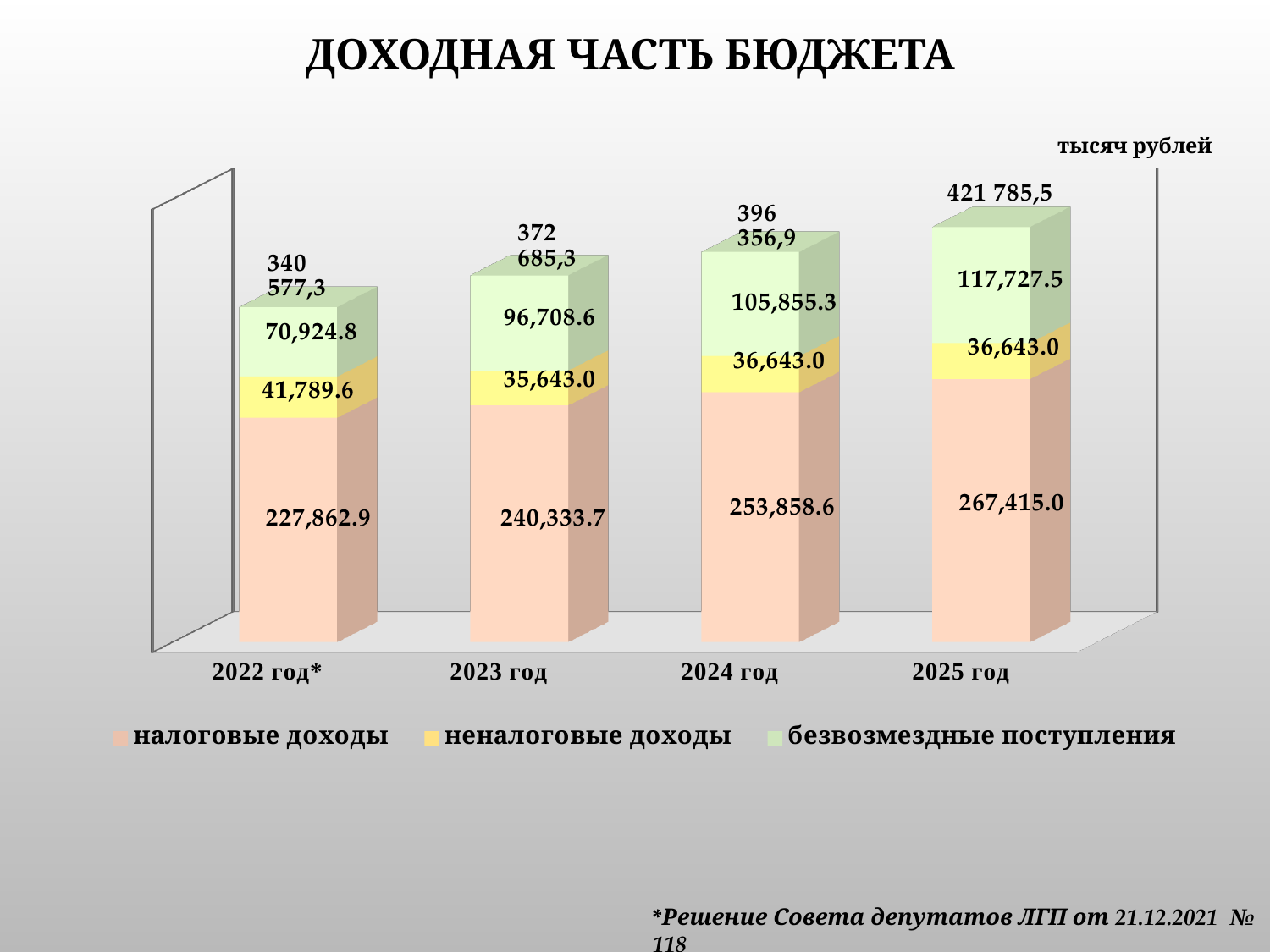

# Доходная часть бюджета
тысяч рублей

[unsupported chart]

*Решение Совета депутатов ЛГП от 21.12.2021  № 118